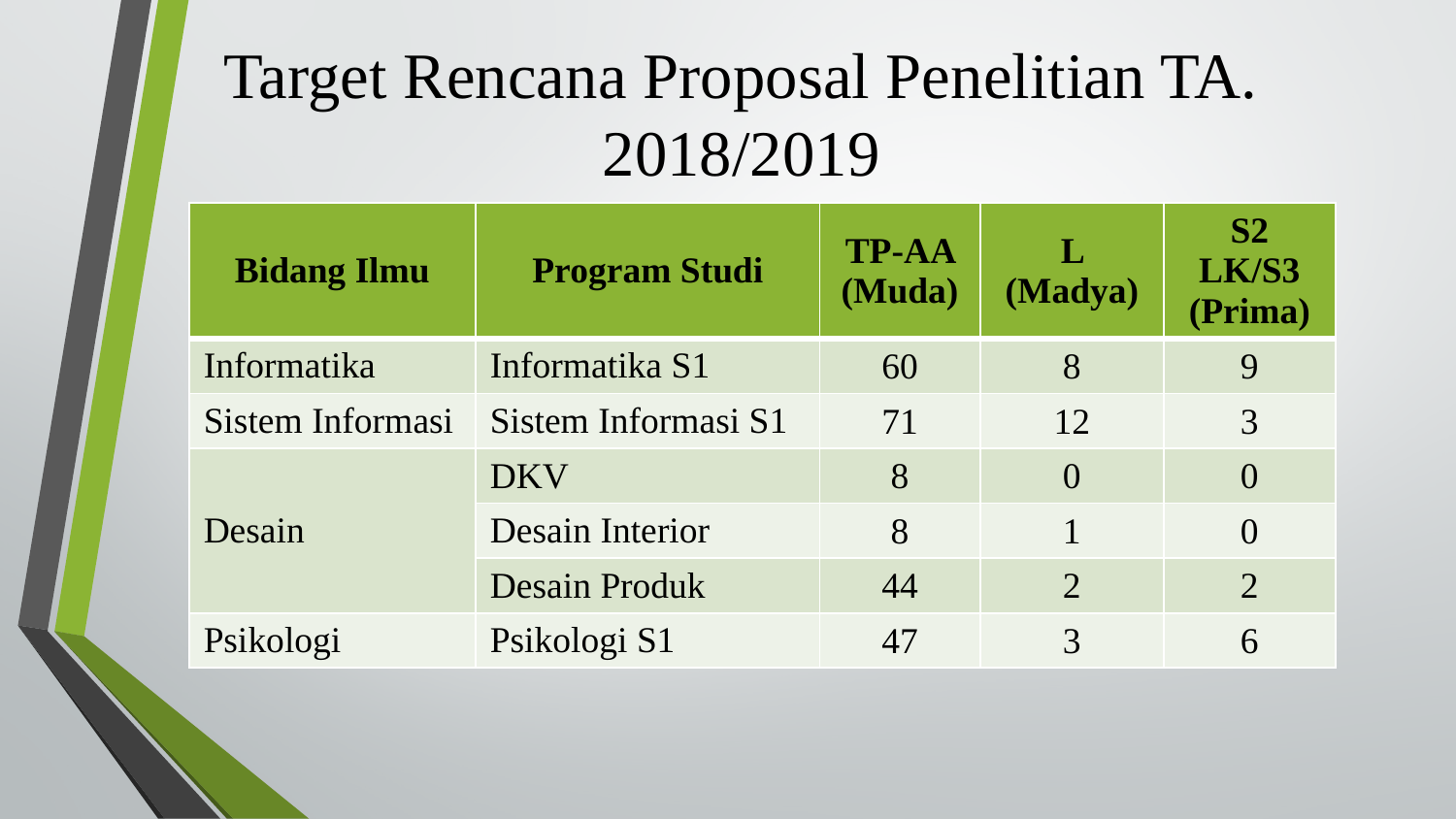

# Target Rencana Proposal Penelitian TA. 2018/2019
| Bidang Ilmu | Program Studi | TP-AA (Muda) | L (Madya) | S2 LK/S3 (Prima) |
| --- | --- | --- | --- | --- |
| Informatika | Informatika S1 | 60 | 8 | 9 |
| Sistem Informasi | Sistem Informasi S1 | 71 | 12 | 3 |
| Desain | DKV | 8 | 0 | 0 |
|  | Desain Interior | 8 | 1 | 0 |
|  | Desain Produk | 44 | 2 | 2 |
| Psikologi | Psikologi S1 | 47 | 3 | 6 |